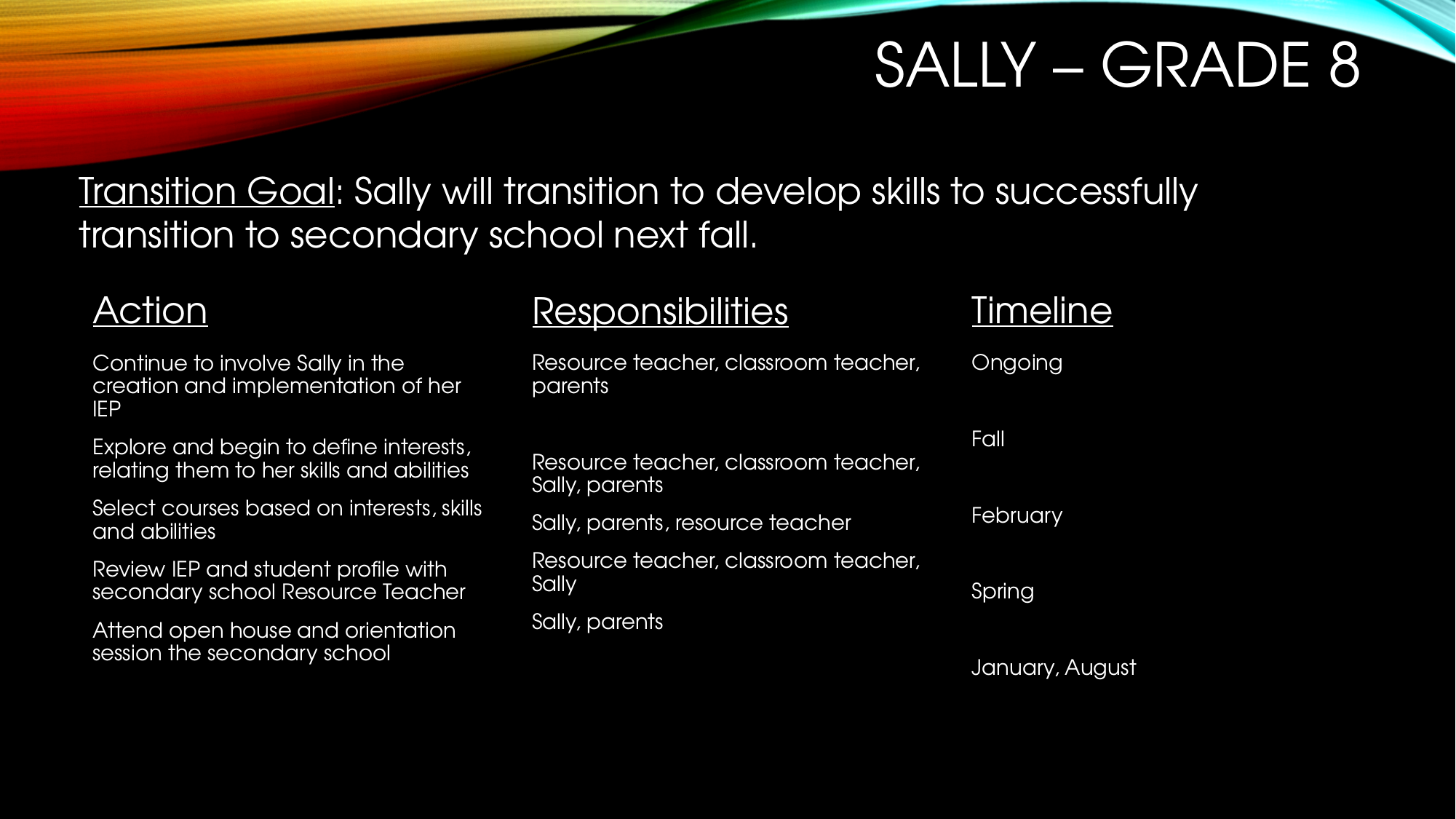

# Sally – Grade 8
Transition Goal: Sally will transition to develop skills to successfully transition to secondary school next fall.
Timeline
Responsibilities
Action
Resource teacher, classroom teacher, parents

Resource teacher, classroom teacher, Sally, parents
Sally, parents, resource teacher
Resource teacher, classroom teacher, Sally
Sally, parents
Continue to involve Sally in the creation and implementation of her IEP
Explore and begin to define interests, relating them to her skills and abilities
Select courses based on interests, skills and abilities
Review IEP and student profile with secondary school Resource Teacher
Attend open house and orientation session the secondary school
Ongoing

Fall

February

Spring

January, August